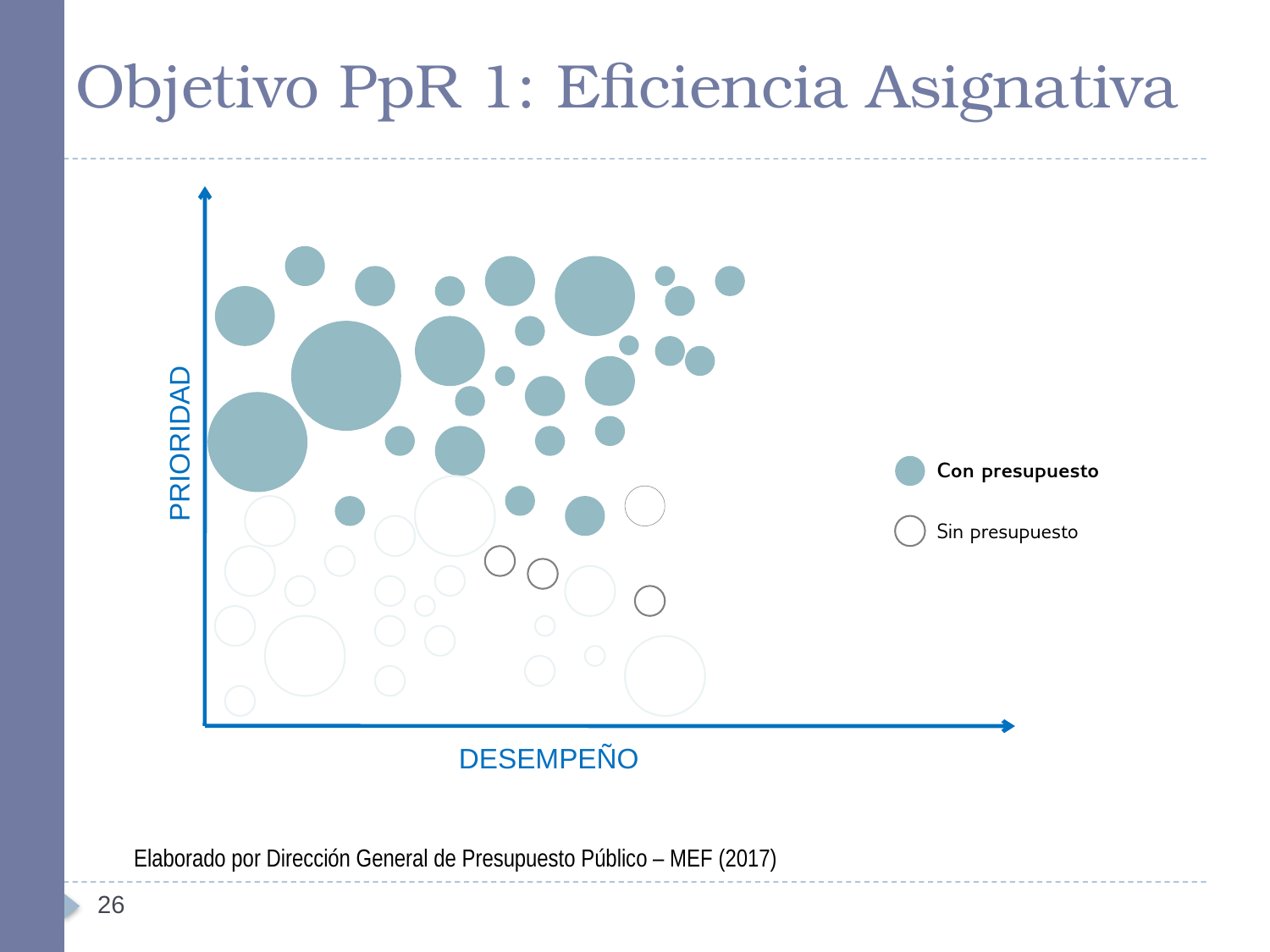

# Objetivo PpR 1: Eficiencia Asignativa

PRIORIDAD

Con presupuesto

Sin presupuesto

DESEMPEÑO
Elaborado por Dirección General de Presupuesto Público – MEF (2017)
26